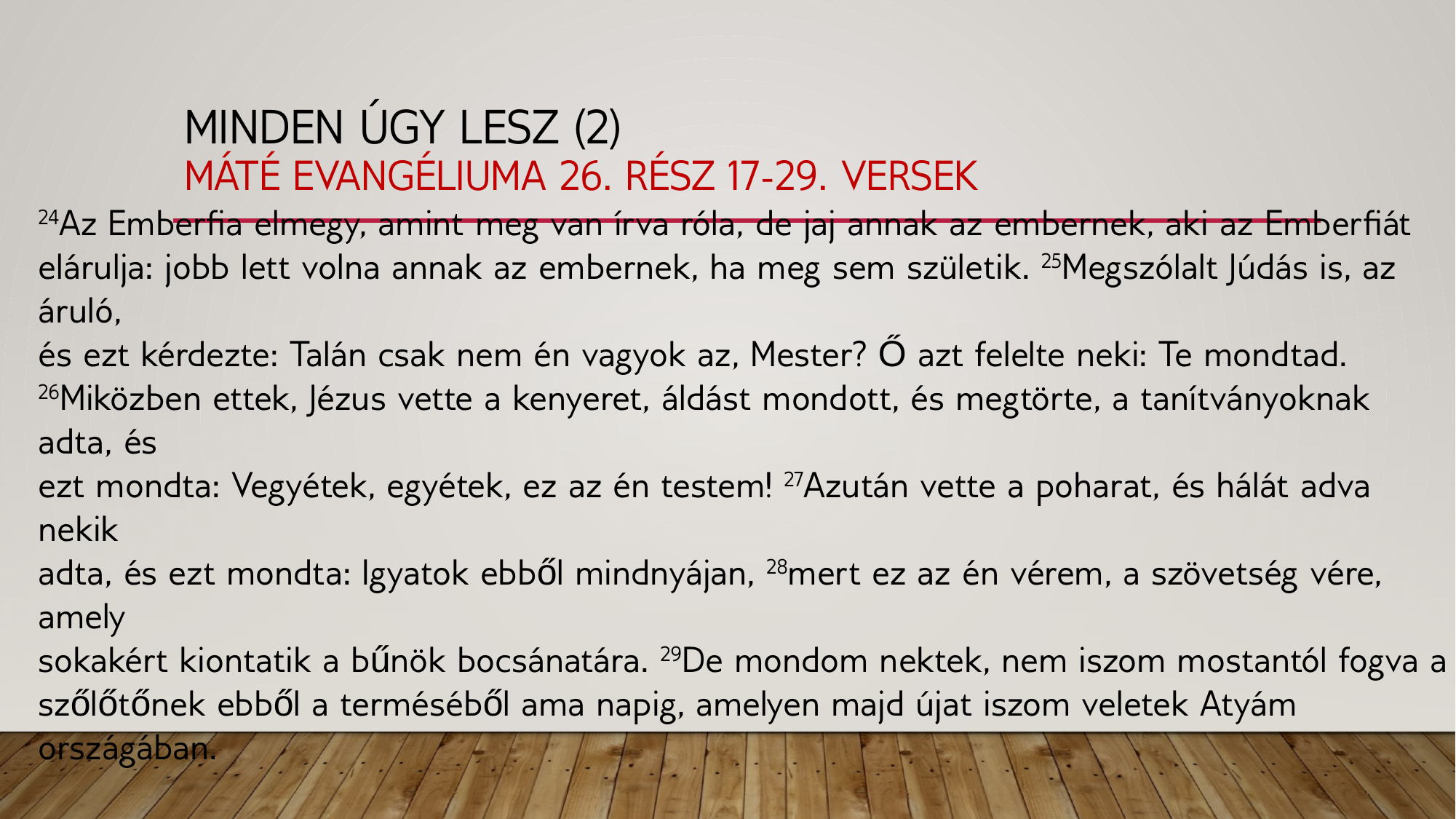

# Minden úgy lesz (2) máté evangéliuma 26. rész 17-29. versek
24Az Emberfia elmegy, amint meg van írva róla, de jaj annak az embernek, aki az Emberfiát
elárulja: jobb lett volna annak az embernek, ha meg sem születik. 25Megszólalt Júdás is, az áruló,
és ezt kérdezte: Talán csak nem én vagyok az, Mester? Ő azt felelte neki: Te mondtad.
26Miközben ettek, Jézus vette a kenyeret, áldást mondott, és megtörte, a tanítványoknak adta, és
ezt mondta: Vegyétek, egyétek, ez az én testem! 27Azután vette a poharat, és hálát adva nekik
adta, és ezt mondta: Igyatok ebből mindnyájan, 28mert ez az én vérem, a szövetség vére, amely
sokakért kiontatik a bűnök bocsánatára. 29De mondom nektek, nem iszom mostantól fogva a
szőlőtőnek ebből a terméséből ama napig, amelyen majd újat iszom veletek Atyám országában.